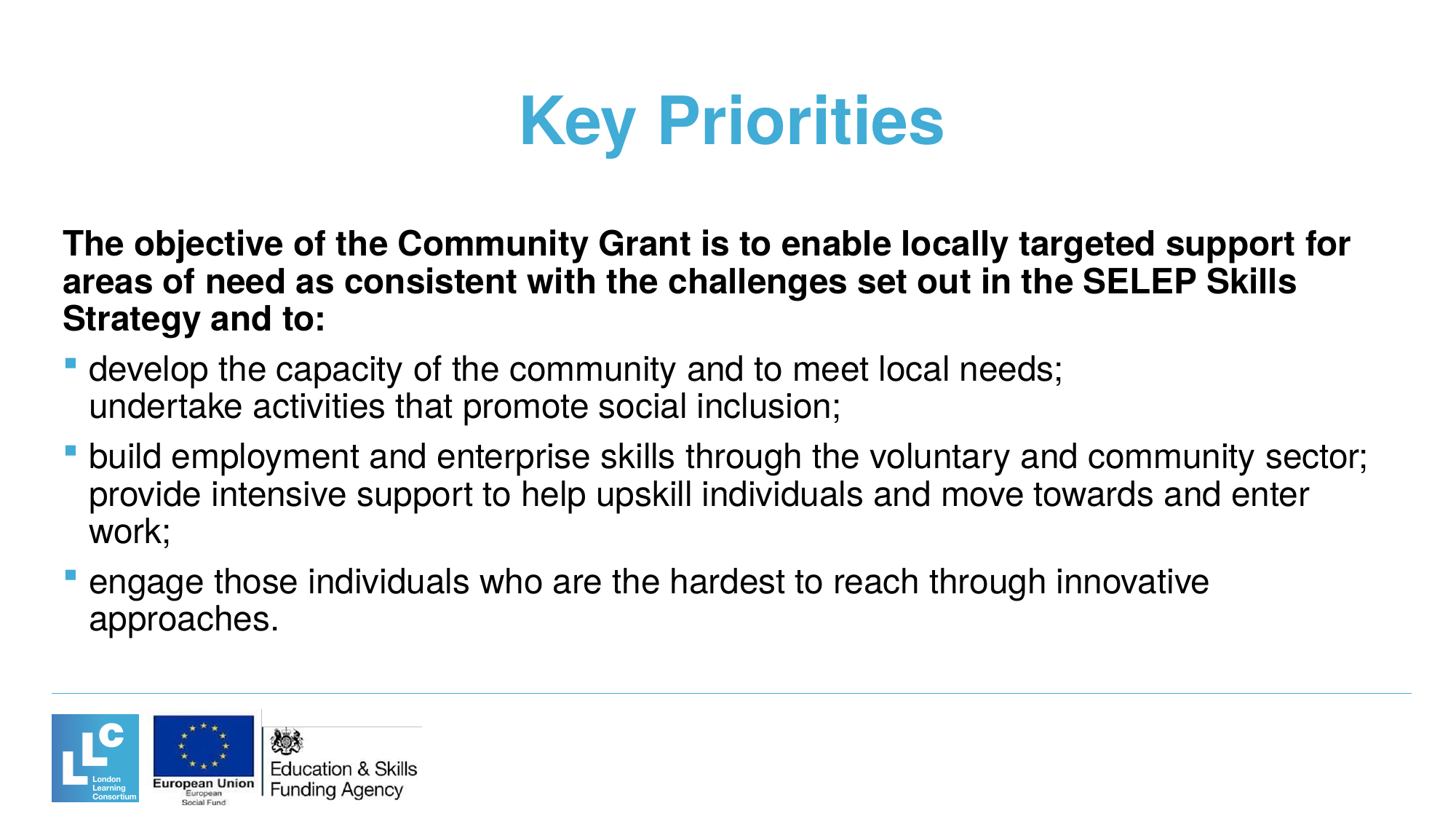

# Key Priorities
The objective of the Community Grant is to enable locally targeted support for areas of need as consistent with the challenges set out in the SELEP Skills Strategy and to:
develop the capacity of the community and to meet local needs;
undertake activities that promote social inclusion;
build employment and enterprise skills through the voluntary and community sector;
provide intensive support to help upskill individuals and move towards and enter work;
engage those individuals who are the hardest to reach through innovative approaches.